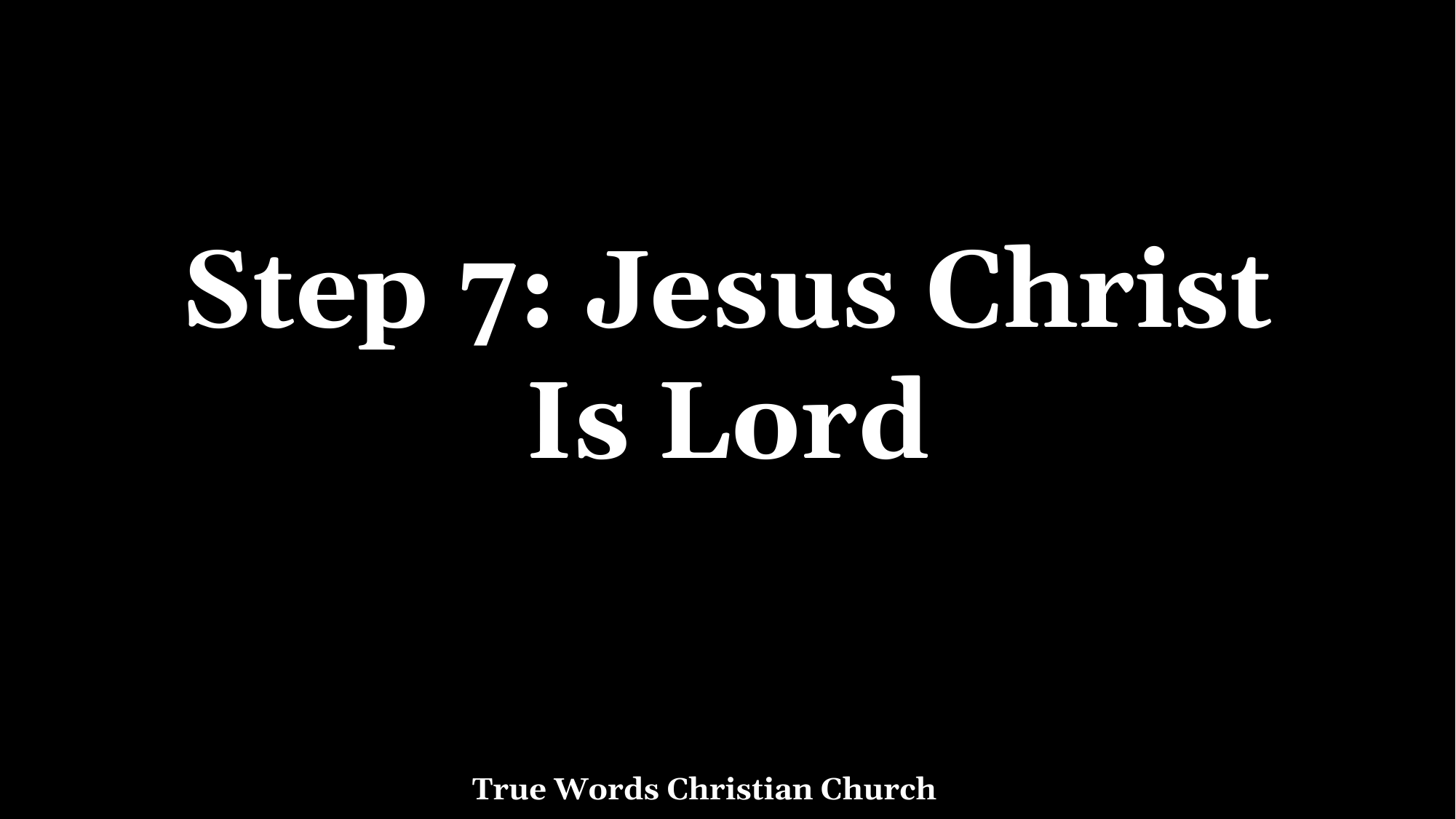

Step 7: Jesus Christ
Is Lord
True Words Christian Church